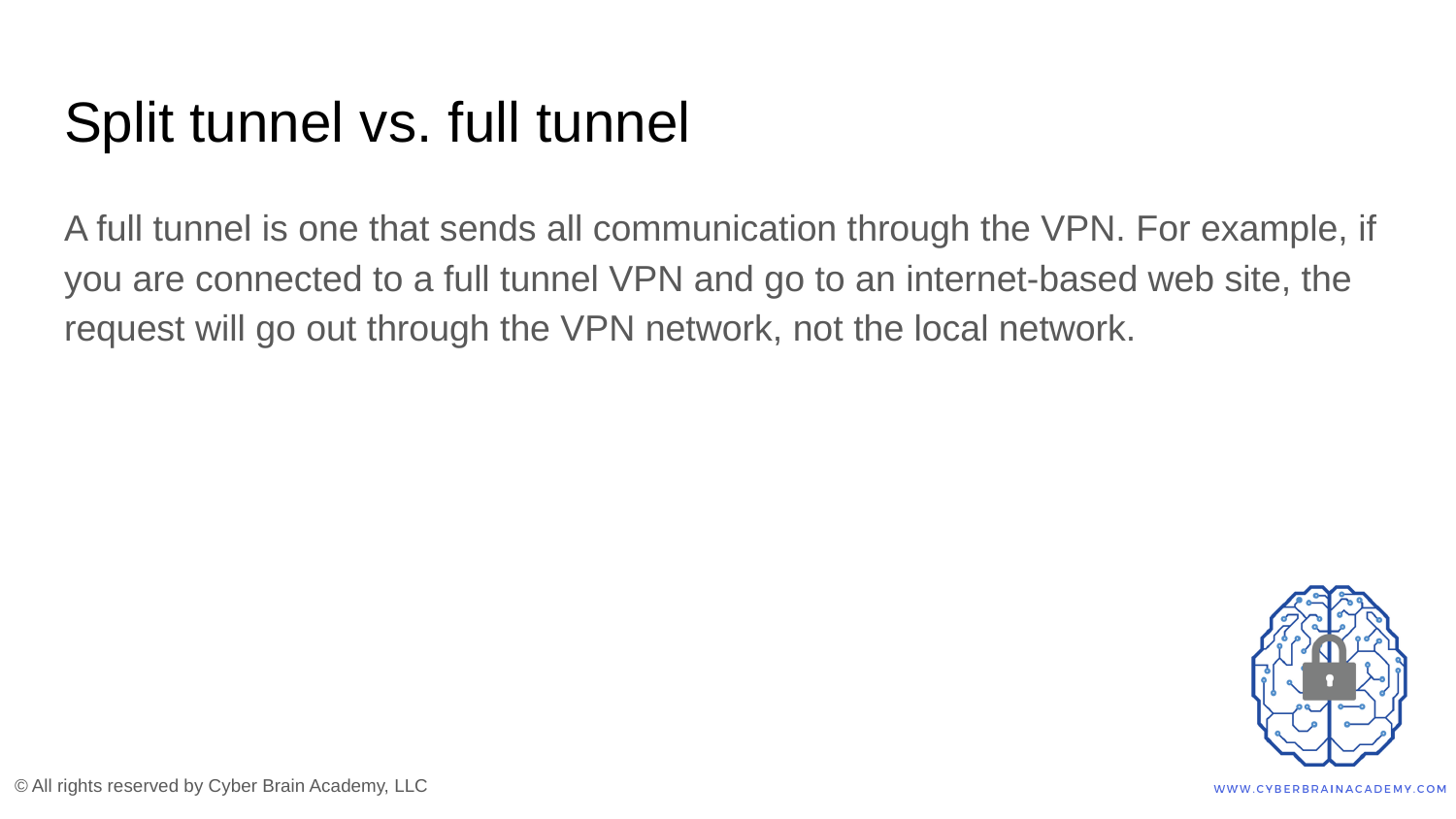

# Split tunnel vs. full tunnel

A full tunnel is one that sends all communication through the VPN. For example, if you are connected to a full tunnel VPN and go to an internet-based web site, the request will go out through the VPN network, not the local network.